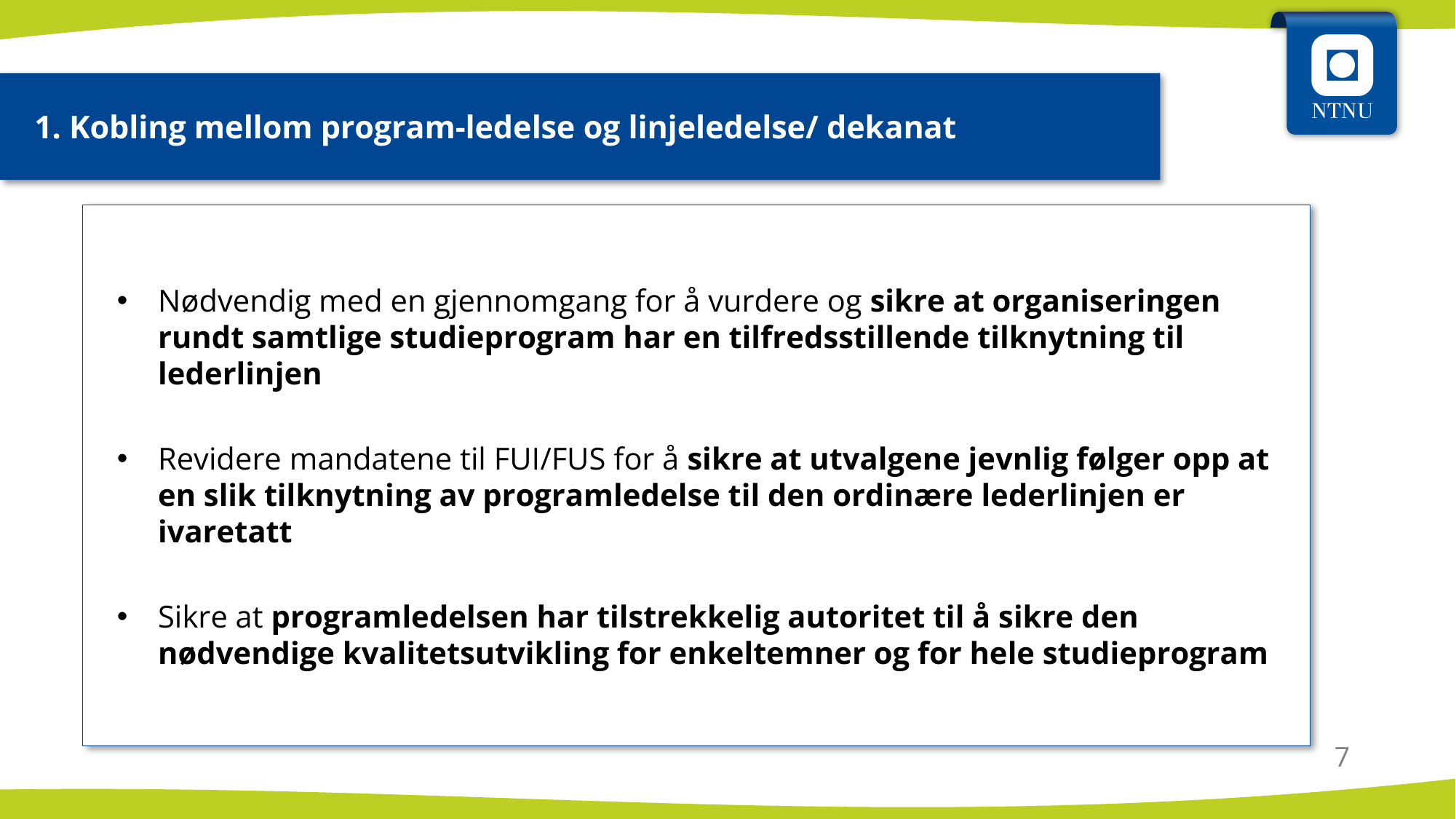

1. Kobling mellom program-ledelse og linjeledelse/ dekanat

Nødvendig med en gjennomgang for å vurdere og sikre at organiseringen rundt samtlige studieprogram har en tilfredsstillende tilknytning til lederlinjen

Revidere mandatene til FUI/FUS for å sikre at utvalgene jevnlig følger opp at en slik tilknytning av programledelse til den ordinære lederlinjen er ivaretatt

Sikre at programledelsen har tilstrekkelig autoritet til å sikre den nødvendige kvalitetsutvikling for enkeltemner og for hele studieprogram